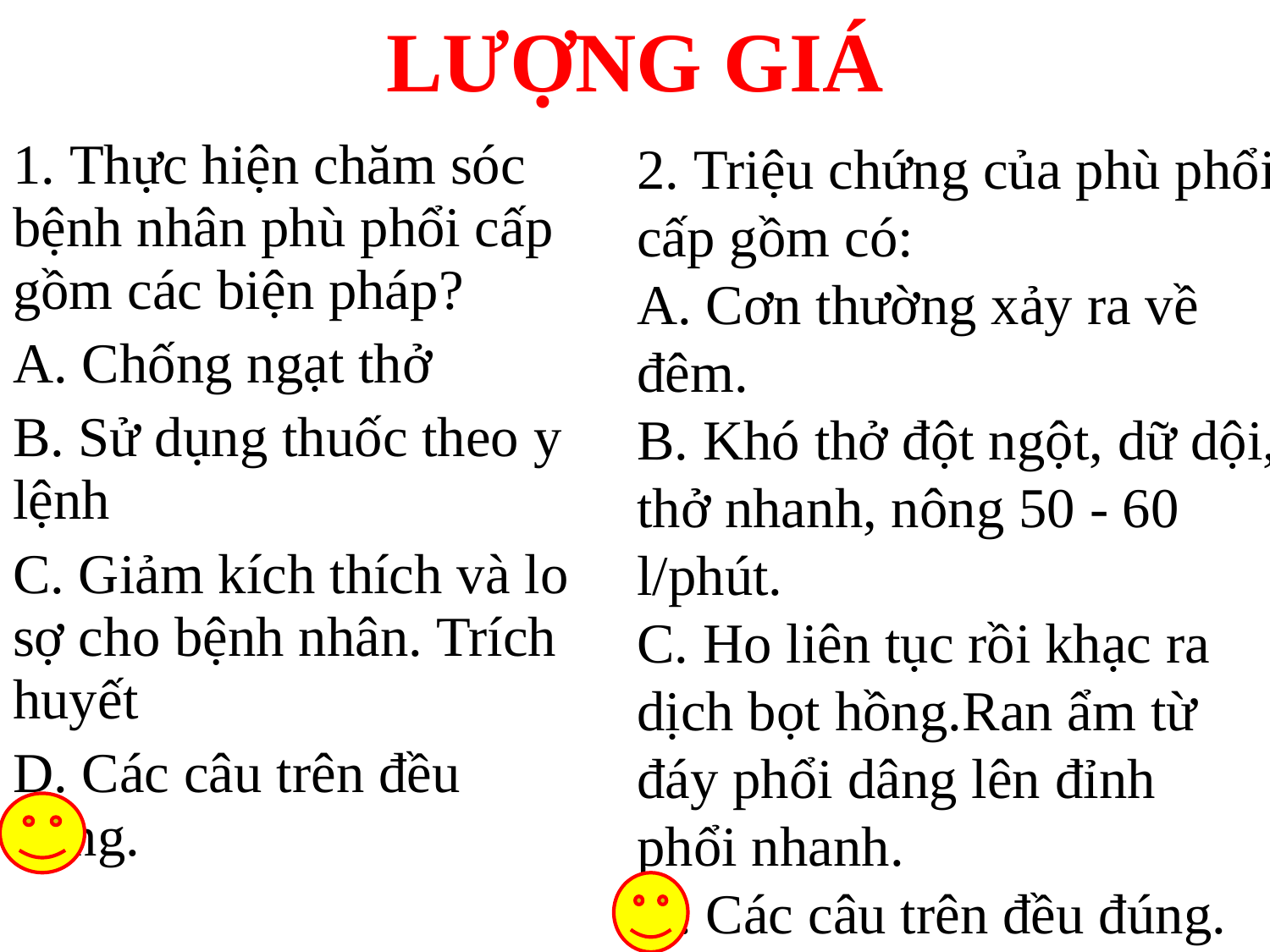

# LƯỢNG GIÁ
1. Thực hiện chăm sóc bệnh nhân phù phổi cấp gồm các biện pháp?
A. Chống ngạt thở
B. Sử dụng thuốc theo y lệnh
C. Giảm kích thích và lo sợ cho bệnh nhân. Trích huyết
D. Các câu trên đều đúng.
2. Triệu chứng của phù phổi cấp gồm có:
A. Cơn thường xảy ra về đêm.
B. Khó thở đột ngột, dữ dội, thở nhanh, nông 50 - 60 l/phút.
C. Ho liên tục rồi khạc ra dịch bọt hồng.Ran ẩm từ đáy phổi dâng lên đỉnh
phổi nhanh.
D. Các câu trên đều đúng.